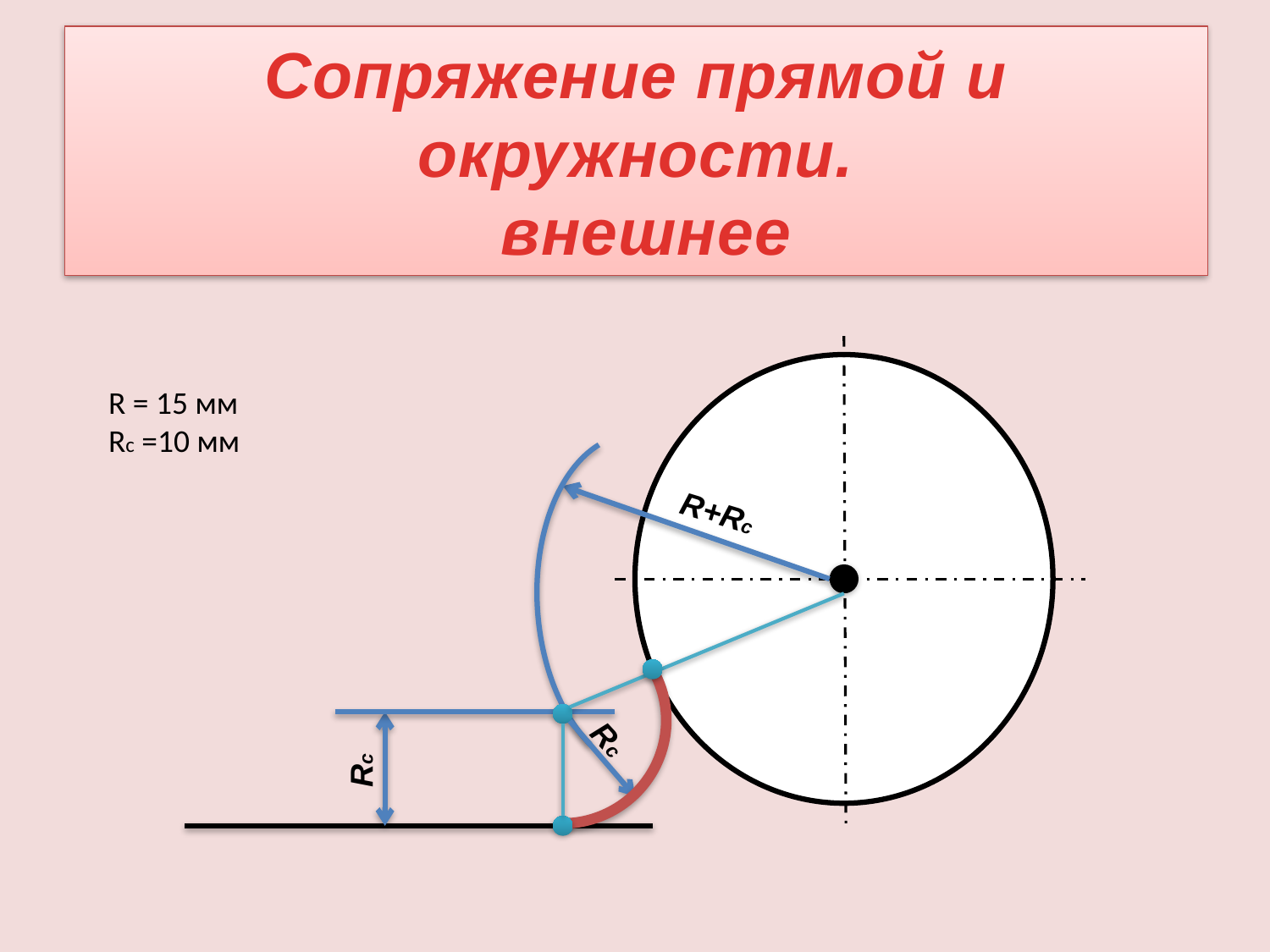

# Сопряжение прямой и окружности. внешнее

R = 15 мм
Rc =10 мм
R+Rс

Rс
Rс